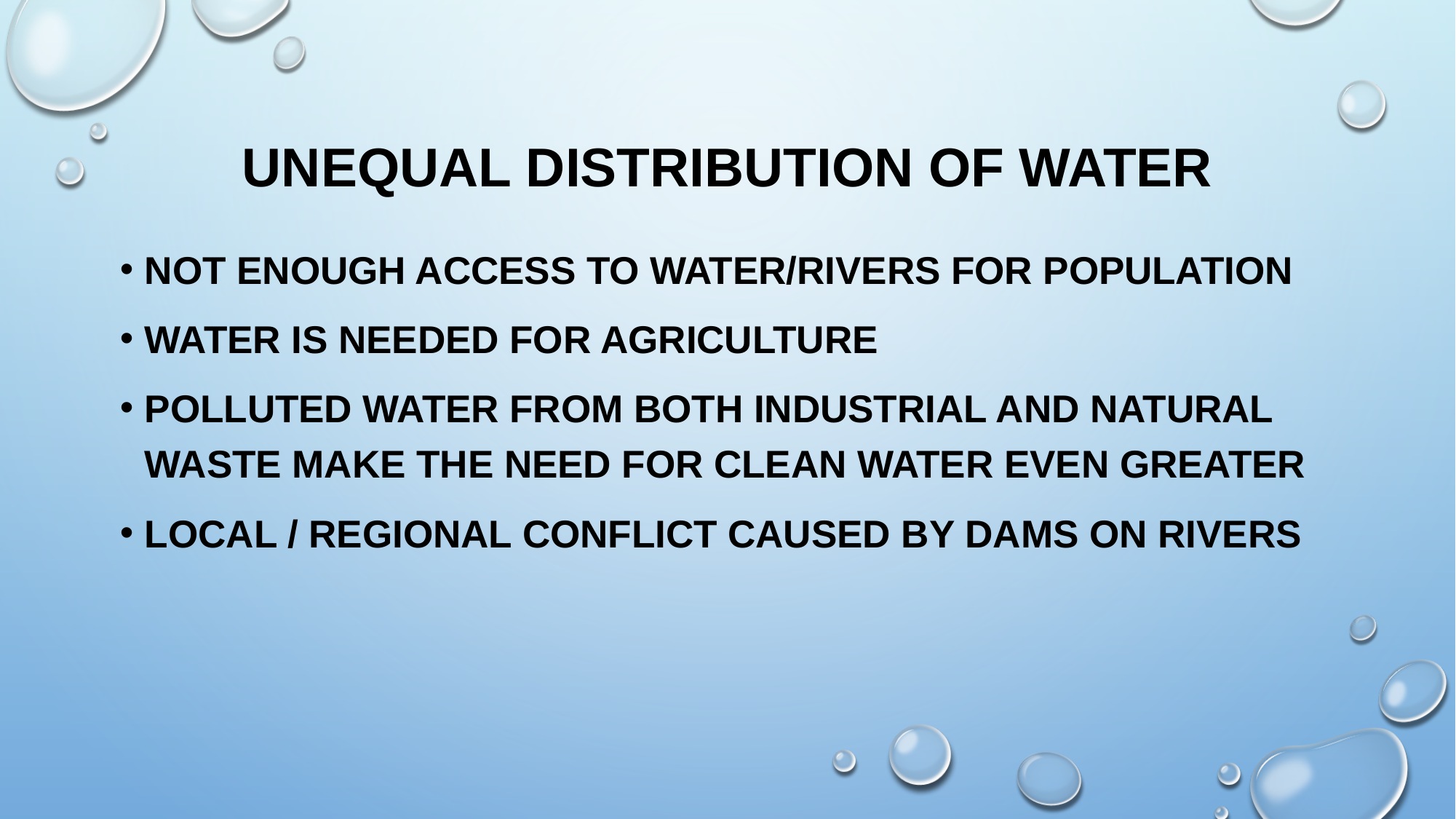

# Unequal distribution of Water
Not enough access to water/rivers for population
Water is needed for agriculture
Polluted water from both industrial and natural waste make the need for clean water even greater
Local / Regional Conflict caused by Dams on Rivers